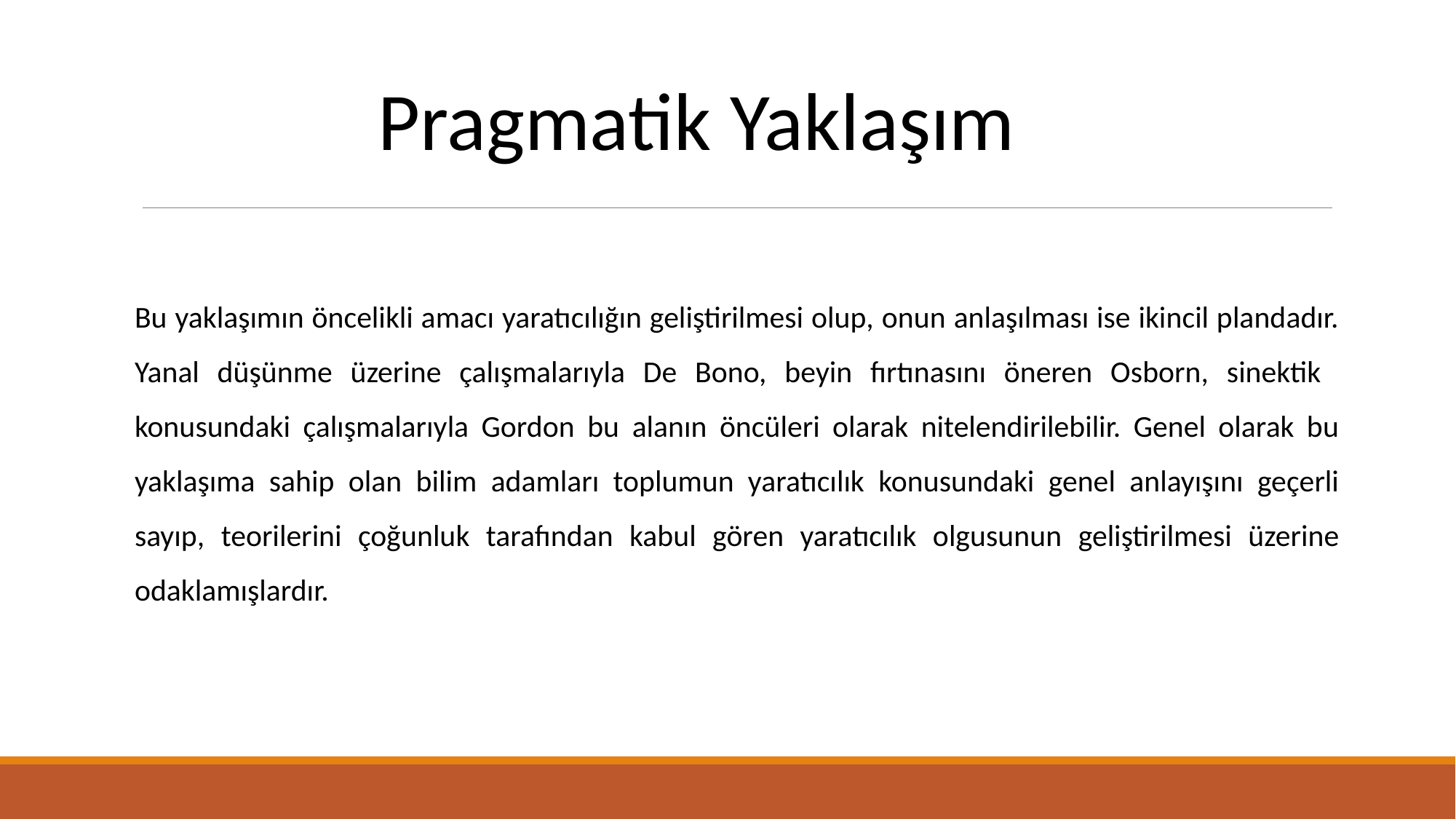

Pragmatik Yaklaşım
Bu yaklaşımın öncelikli amacı yaratıcılığın geliştirilmesi olup, onun anlaşılması ise ikincil plandadır. Yanal düşünme üzerine çalışmalarıyla De Bono, beyin fırtınasını öneren Osborn, sinektik  konusundaki çalışmalarıyla Gordon bu alanın öncüleri olarak nitelendirilebilir. Genel olarak bu yaklaşıma sahip olan bilim adamları toplumun yaratıcılık konusundaki genel anlayışını geçerli sayıp, teorilerini çoğunluk tarafından kabul gören yaratıcılık olgusunun geliştirilmesi üzerine odaklamışlardır.